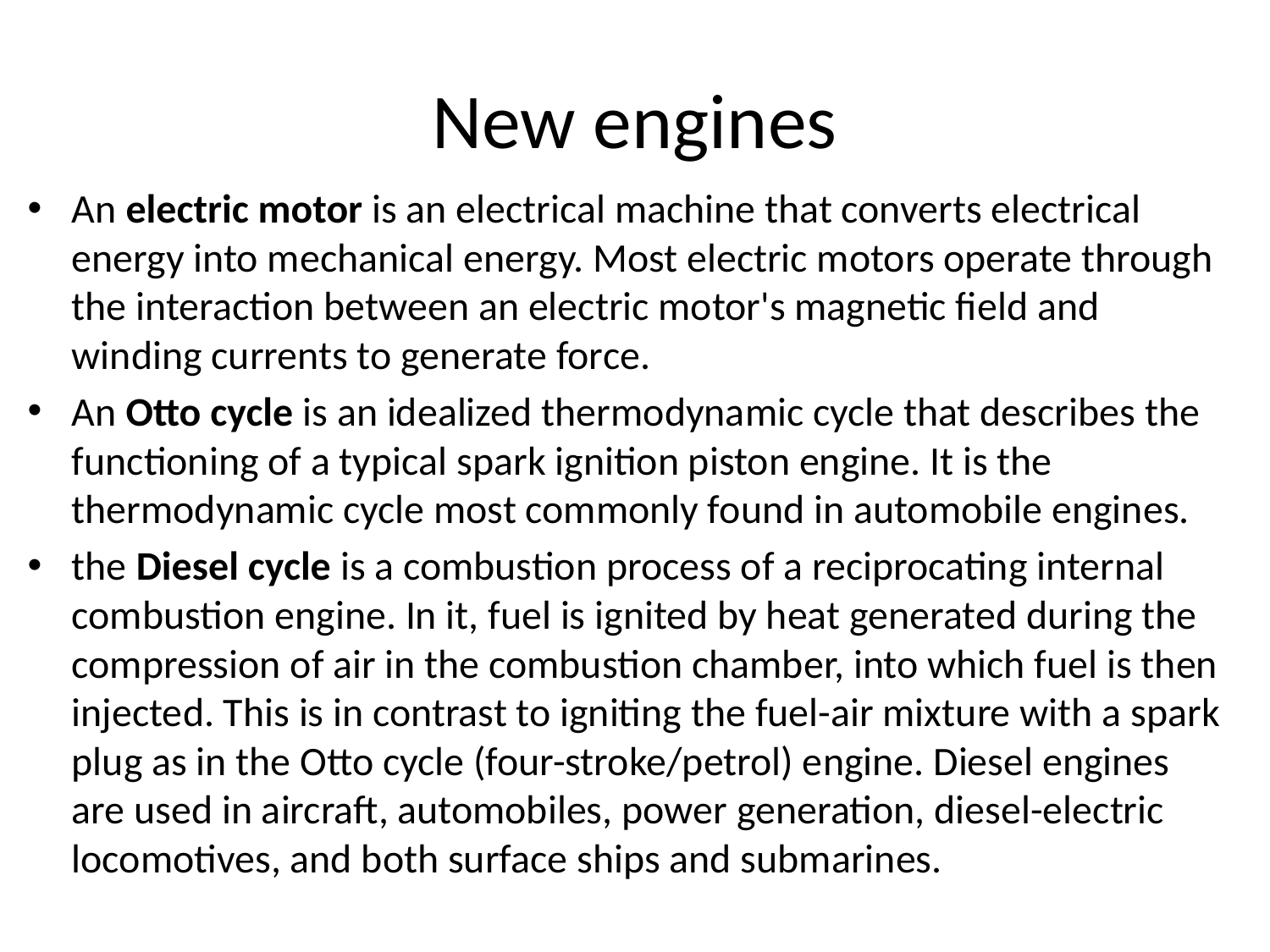

# New engines
An electric motor is an electrical machine that converts electrical energy into mechanical energy. Most electric motors operate through the interaction between an electric motor's magnetic field and winding currents to generate force.
An Otto cycle is an idealized thermodynamic cycle that describes the functioning of a typical spark ignition piston engine. It is the thermodynamic cycle most commonly found in automobile engines.
the Diesel cycle is a combustion process of a reciprocating internal combustion engine. In it, fuel is ignited by heat generated during the compression of air in the combustion chamber, into which fuel is then injected. This is in contrast to igniting the fuel-air mixture with a spark plug as in the Otto cycle (four-stroke/petrol) engine. Diesel engines are used in aircraft, automobiles, power generation, diesel-electric locomotives, and both surface ships and submarines.